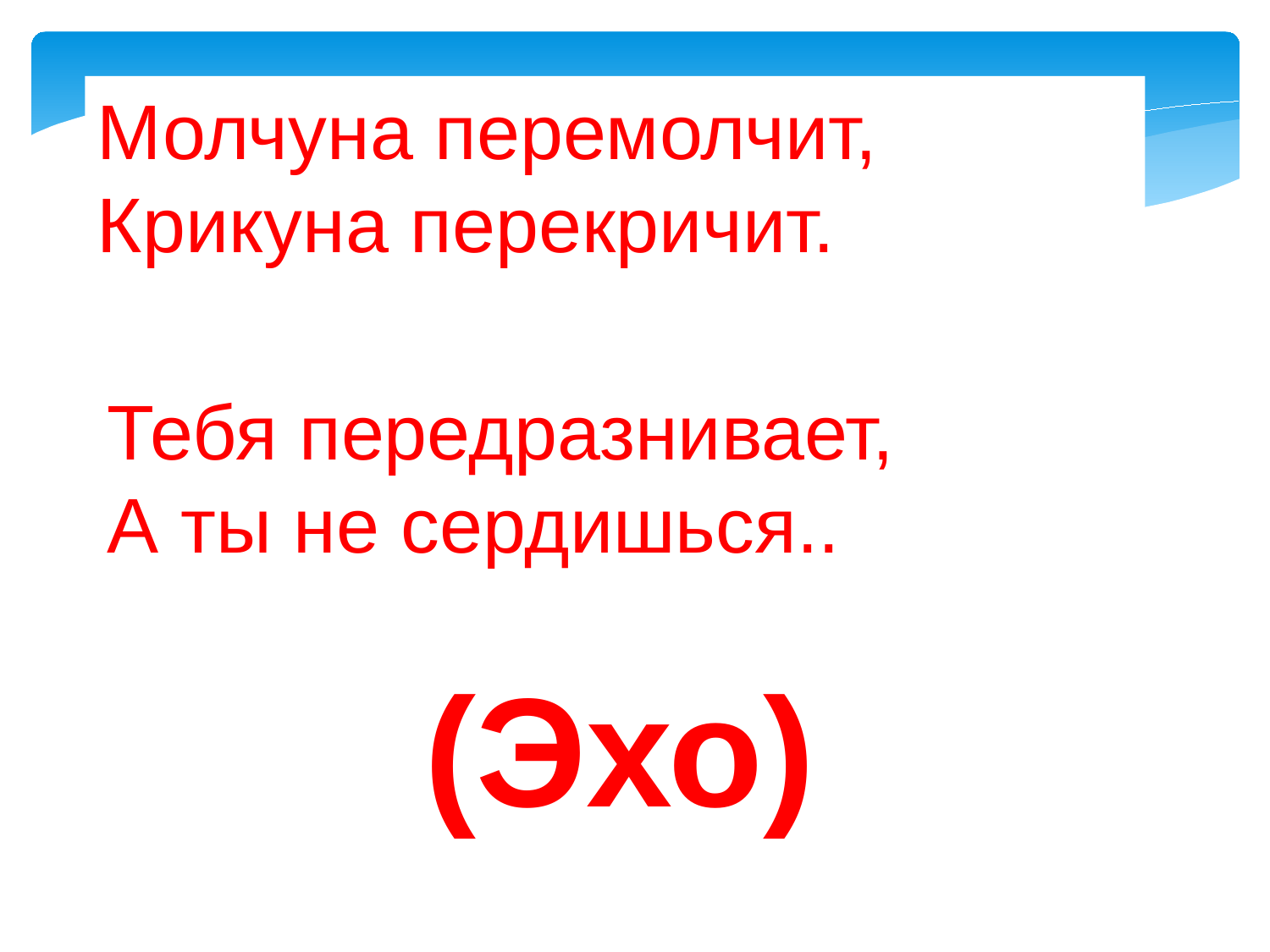

Молчуна перемолчит, 
Крикуна перекричит.
Тебя передразнивает,
А ты не сердишься..
(Эхо)